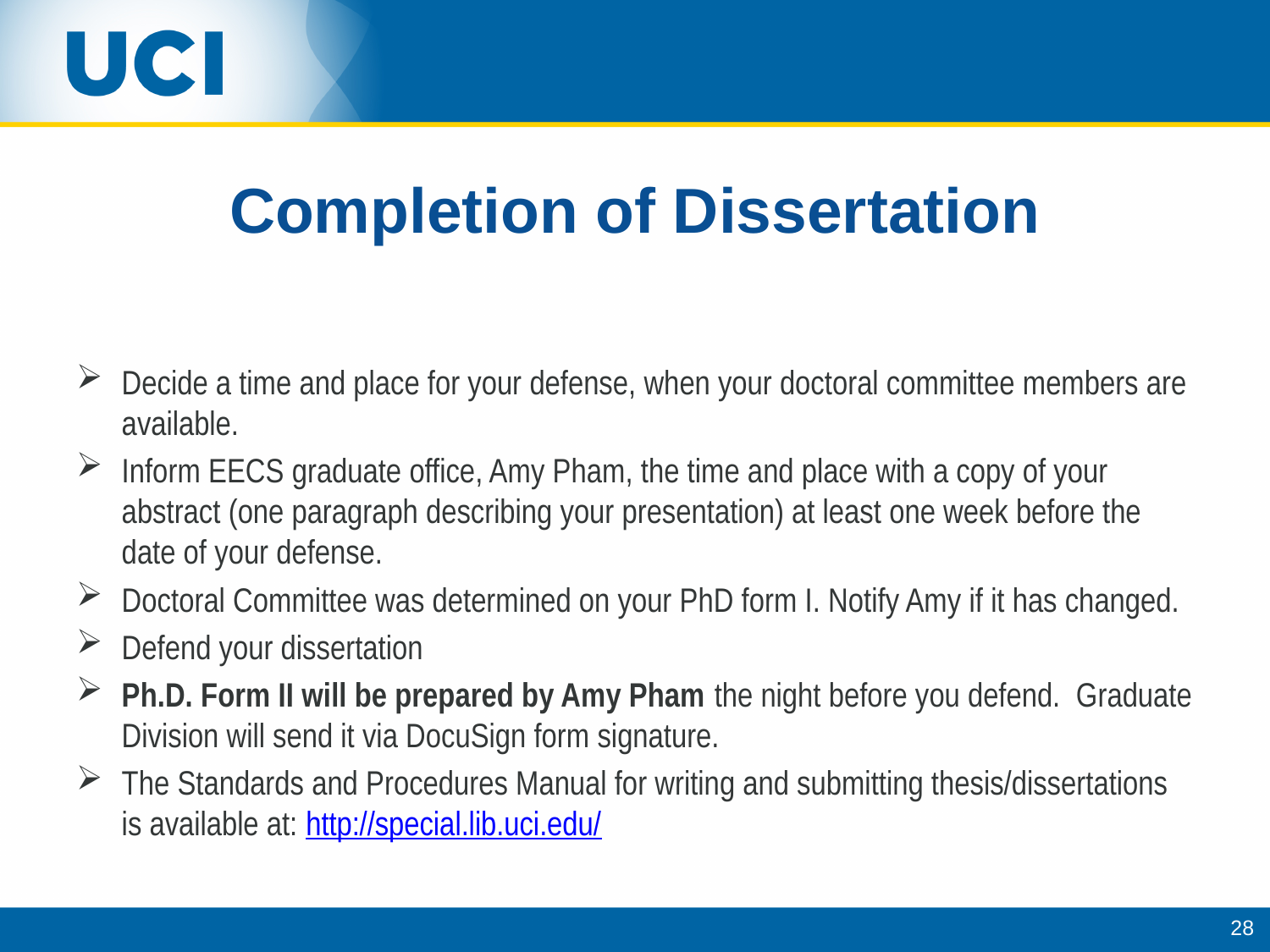

# Completion of Dissertation

Decide a time and place for your defense, when your doctoral committee members are available.
Inform EECS graduate office, Amy Pham, the time and place with a copy of your abstract (one paragraph describing your presentation) at least one week before the date of your defense.
Doctoral Committee was determined on your PhD form I. Notify Amy if it has changed.
Defend your dissertation
Ph.D. Form II will be prepared by Amy Pham the night before you defend.  Graduate Division will send it via DocuSign form signature.
The Standards and Procedures Manual for writing and submitting thesis/dissertations is available at: http://special.lib.uci.edu/
28